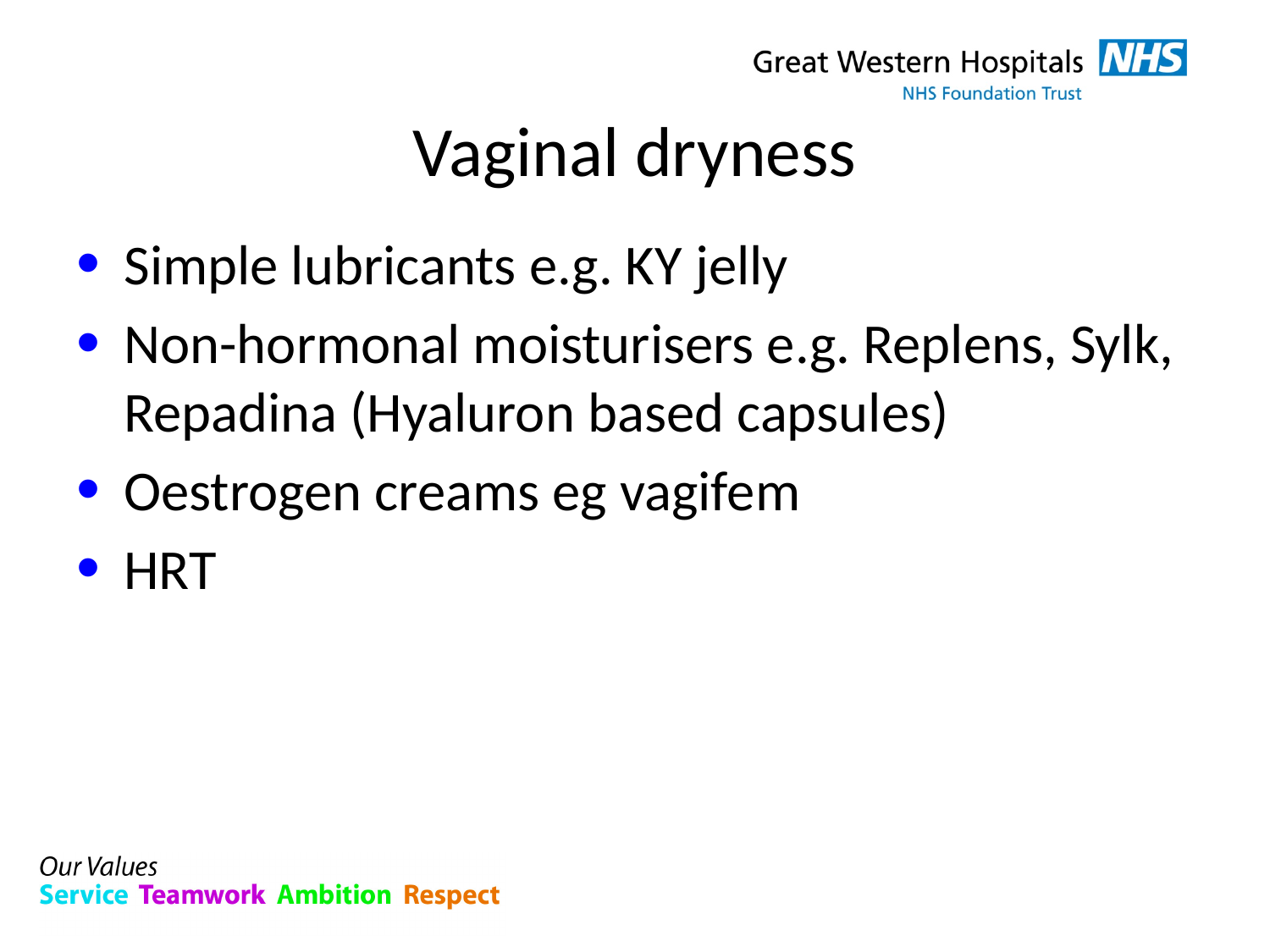

# Vaginal dryness
Simple lubricants e.g. KY jelly
Non-hormonal moisturisers e.g. Replens, Sylk, Repadina (Hyaluron based capsules)
Oestrogen creams eg vagifem
HRT